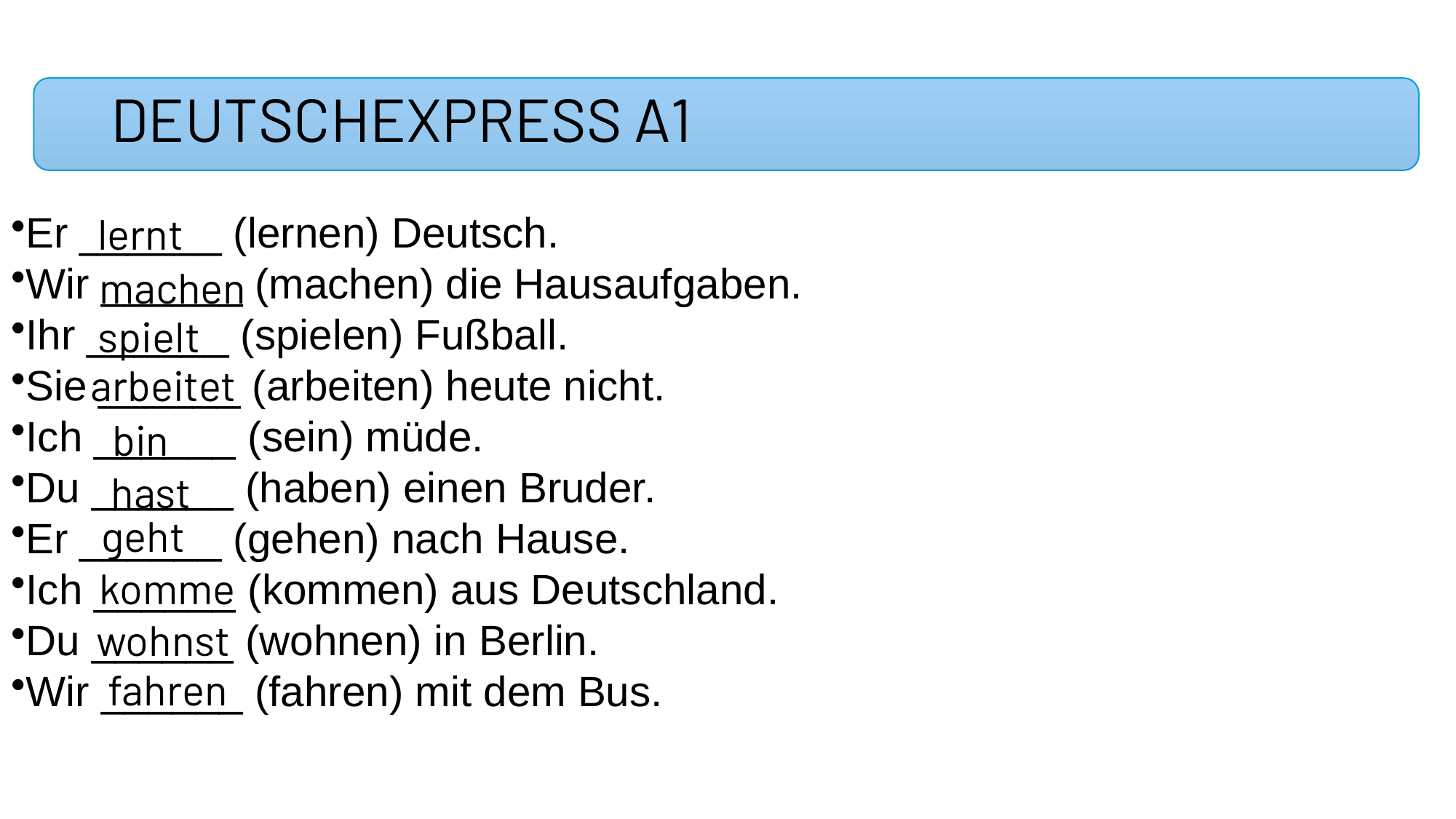

Er ______ (lernen) Deutsch.
Wir ______ (machen) die Hausaufgaben.
Ihr ______ (spielen) Fußball.
Sie ______ (arbeiten) heute nicht.
Ich ______ (sein) müde.
Du ______ (haben) einen Bruder.
Er ______ (gehen) nach Hause.
Ich ______ (kommen) aus Deutschland.
Du ______ (wohnen) in Berlin.
Wir ______ (fahren) mit dem Bus.
# DEUTSCHEXPRESS A1

lernt
machen
spielt
arbeitet
bin
hast
geht
komme
wohnst
fahren